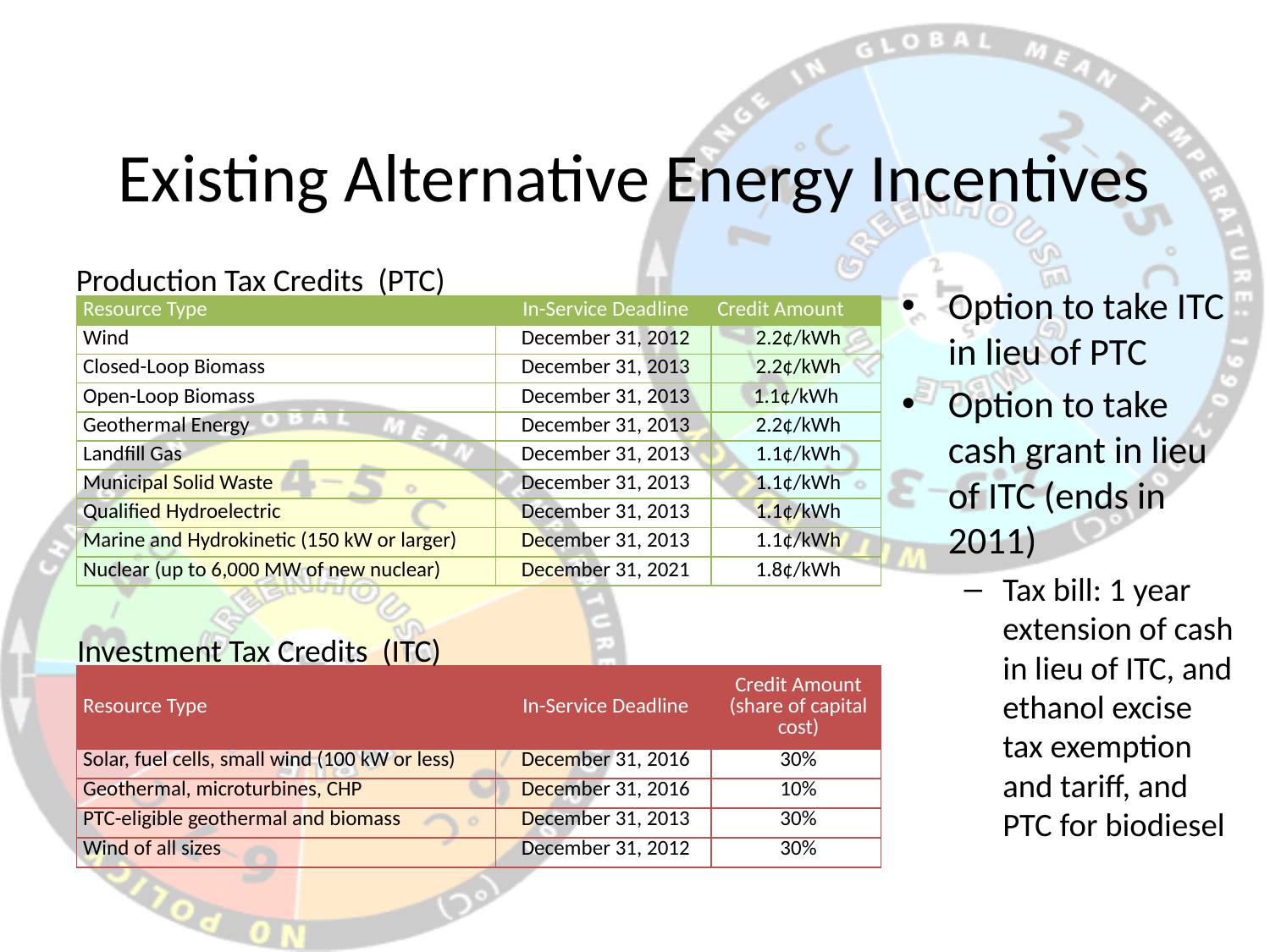

# Existing Alternative Energy Incentives
Production Tax Credits  (PTC)
Option to take ITC in lieu of PTC
Option to take cash grant in lieu of ITC (ends in 2011)
Tax bill: 1 year extension of cash in lieu of ITC, and ethanol excise tax exemption and tariff, and PTC for biodiesel

| Resource Type | In-Service Deadline | Credit Amount |
| --- | --- | --- |
| Wind | December 31, 2012 | 2.2¢/kWh |
| Closed-Loop Biomass | December 31, 2013 | 2.2¢/kWh |
| Open-Loop Biomass | December 31, 2013 | 1.1¢/kWh |
| Geothermal Energy | December 31, 2013 | 2.2¢/kWh |
| Landfill Gas | December 31, 2013 | 1.1¢/kWh |
| Municipal Solid Waste | December 31, 2013 | 1.1¢/kWh |
| Qualified Hydroelectric | December 31, 2013 | 1.1¢/kWh |
| Marine and Hydrokinetic (150 kW or larger) | December 31, 2013 | 1.1¢/kWh |
| Nuclear (up to 6,000 MW of new nuclear) | December 31, 2021 | 1.8¢/kWh |
Investment Tax Credits  (ITC)
| Resource Type | In-Service Deadline | Credit Amount (share of capital cost) |
| --- | --- | --- |
| Solar, fuel cells, small wind (100 kW or less) | December 31, 2016 | 30% |
| Geothermal, microturbines, CHP | December 31, 2016 | 10% |
| PTC-eligible geothermal and biomass | December 31, 2013 | 30% |
| Wind of all sizes | December 31, 2012 | 30% |